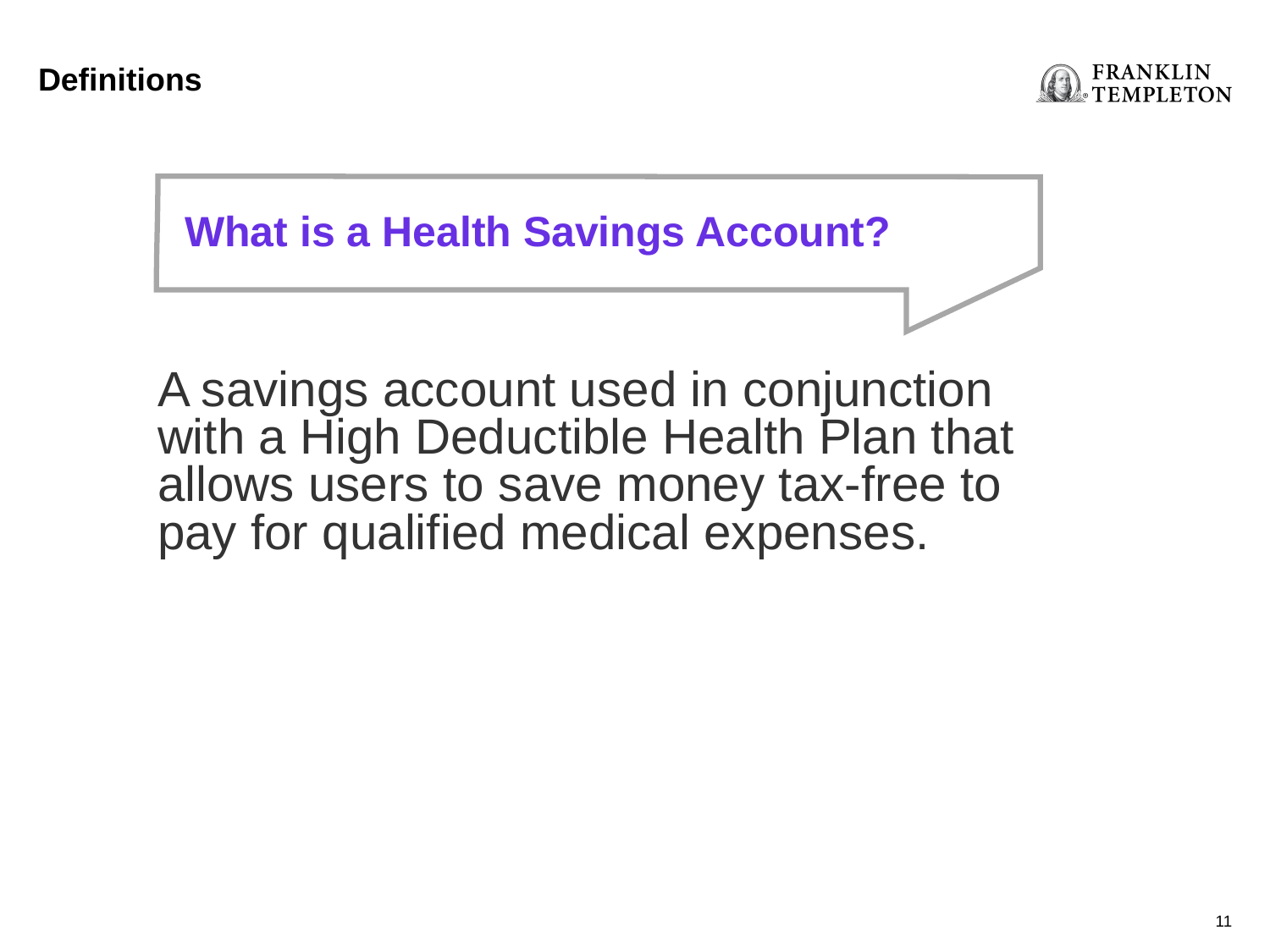

Definitions

What is a Health Savings Account?
A savings account used in conjunction with a High Deductible Health Plan that allows users to save money tax-free to pay for qualified medical expenses.

11